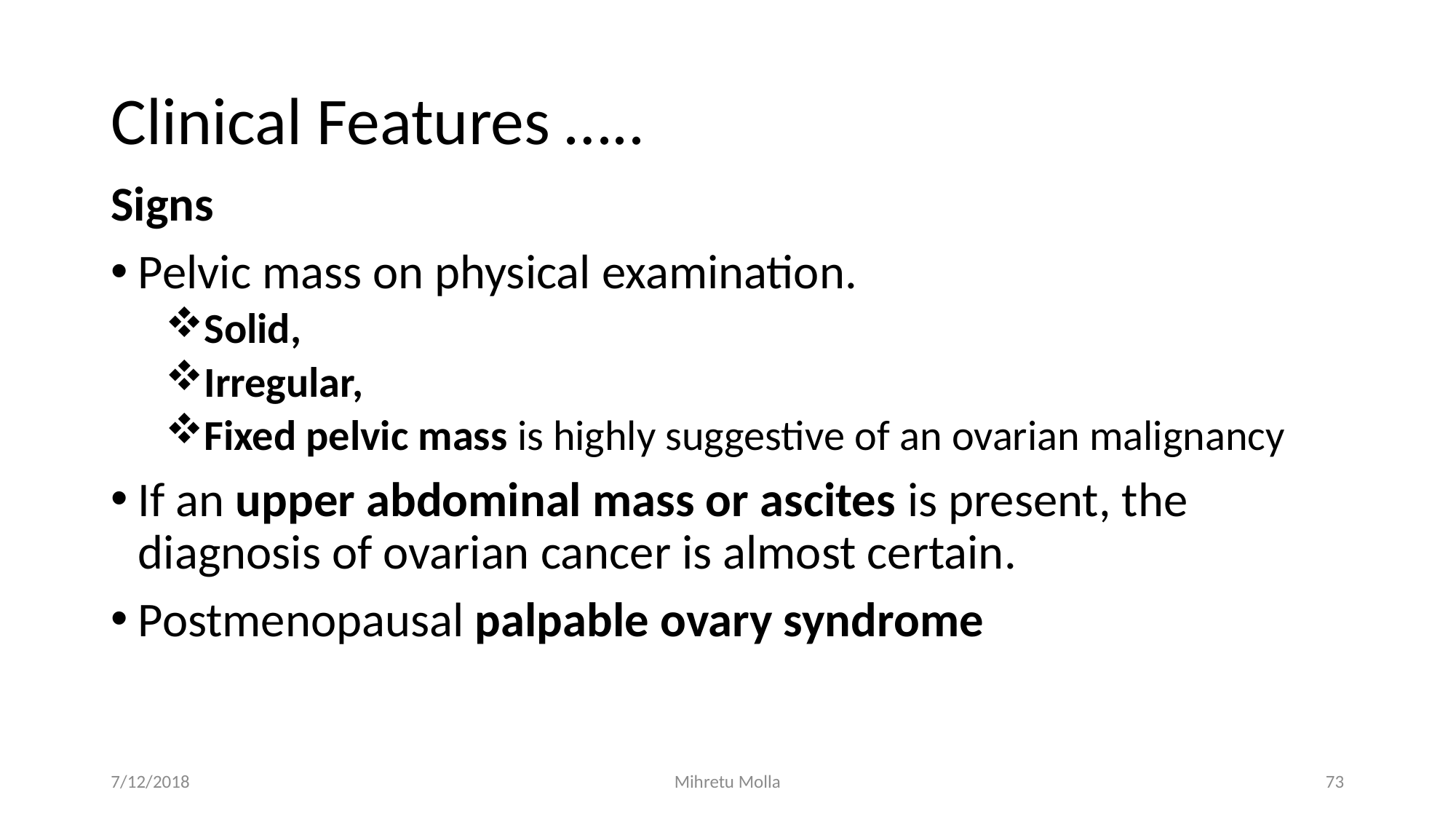

# Clinical Features …..
Signs
Pelvic mass on physical examination.
Solid,
Irregular,
Fixed pelvic mass is highly suggestive of an ovarian malignancy
If an upper abdominal mass or ascites is present, the diagnosis of ovarian cancer is almost certain.
Postmenopausal palpable ovary syndrome
7/12/2018
Mihretu Molla
73